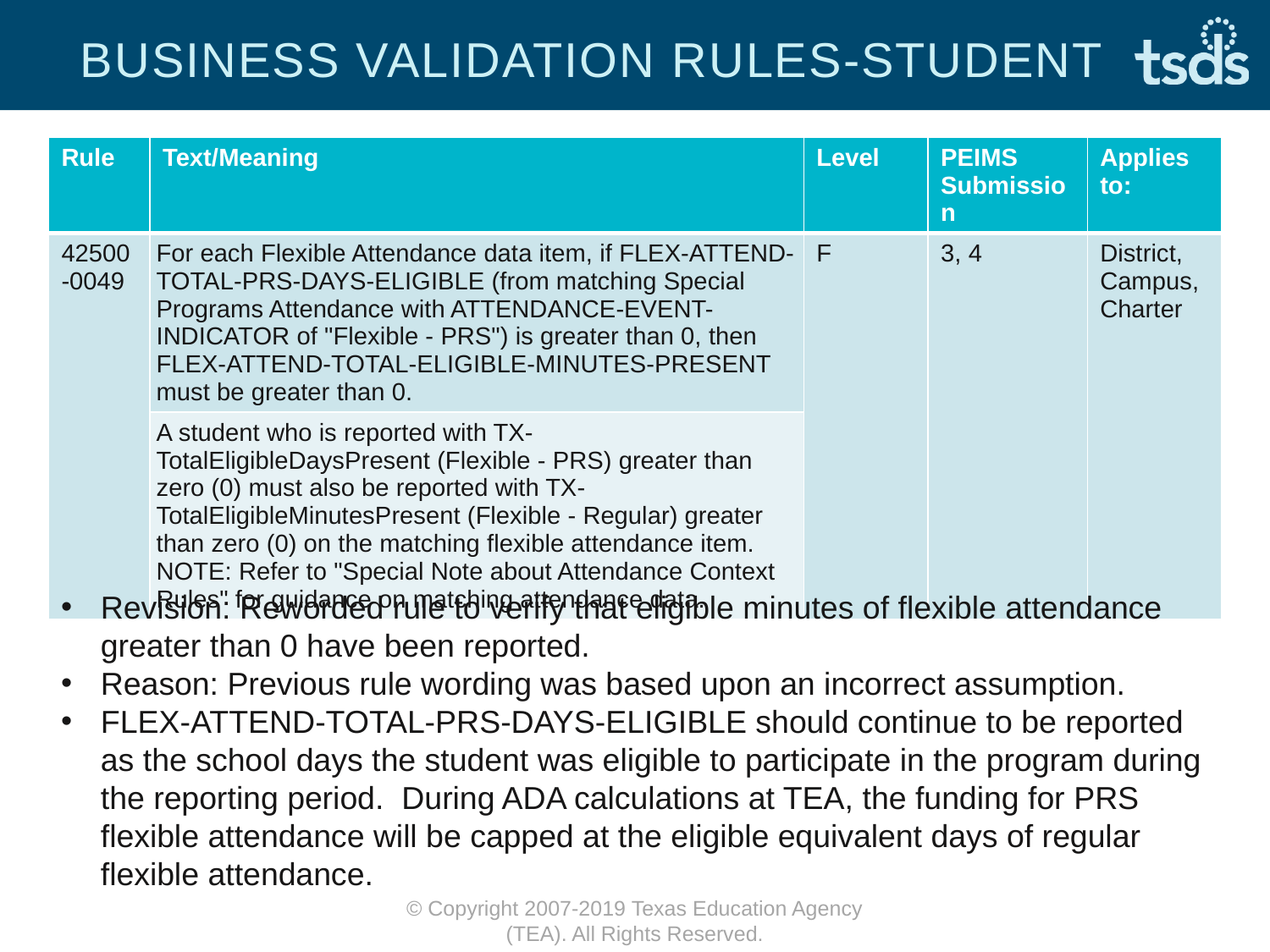

# Business VALIDATION Rules-Student
| Rule | Text/Meaning | Level | PEIMS Submission | Applies to: |
| --- | --- | --- | --- | --- |
| 42500-0049 | For each Flexible Attendance data item, if FLEX-ATTEND-TOTAL-PRS-DAYS-ELIGIBLE (from matching Special Programs Attendance with ATTENDANCE-EVENT-INDICATOR of "Flexible - PRS") is greater than 0, then FLEX-ATTEND-TOTAL-ELIGIBLE-MINUTES-PRESENT must be greater than 0. | F | 3, 4 | District, Campus, Charter |
|  | A student who is reported with TX-TotalEligibleDaysPresent (Flexible - PRS) greater than zero (0) must also be reported with TX-TotalEligibleMinutesPresent (Flexible - Regular) greater than zero (0) on the matching flexible attendance item. NOTE: Refer to "Special Note about Attendance Context Rules" for guidance on matching attendance data. |  |  |  |
Revision: Reworded rule to verify that eligible minutes of flexible attendance greater than 0 have been reported.
Reason: Previous rule wording was based upon an incorrect assumption.
FLEX-ATTEND-TOTAL-PRS-DAYS-ELIGIBLE should continue to be reported as the school days the student was eligible to participate in the program during the reporting period.  During ADA calculations at TEA, the funding for PRS flexible attendance will be capped at the eligible equivalent days of regular flexible attendance.